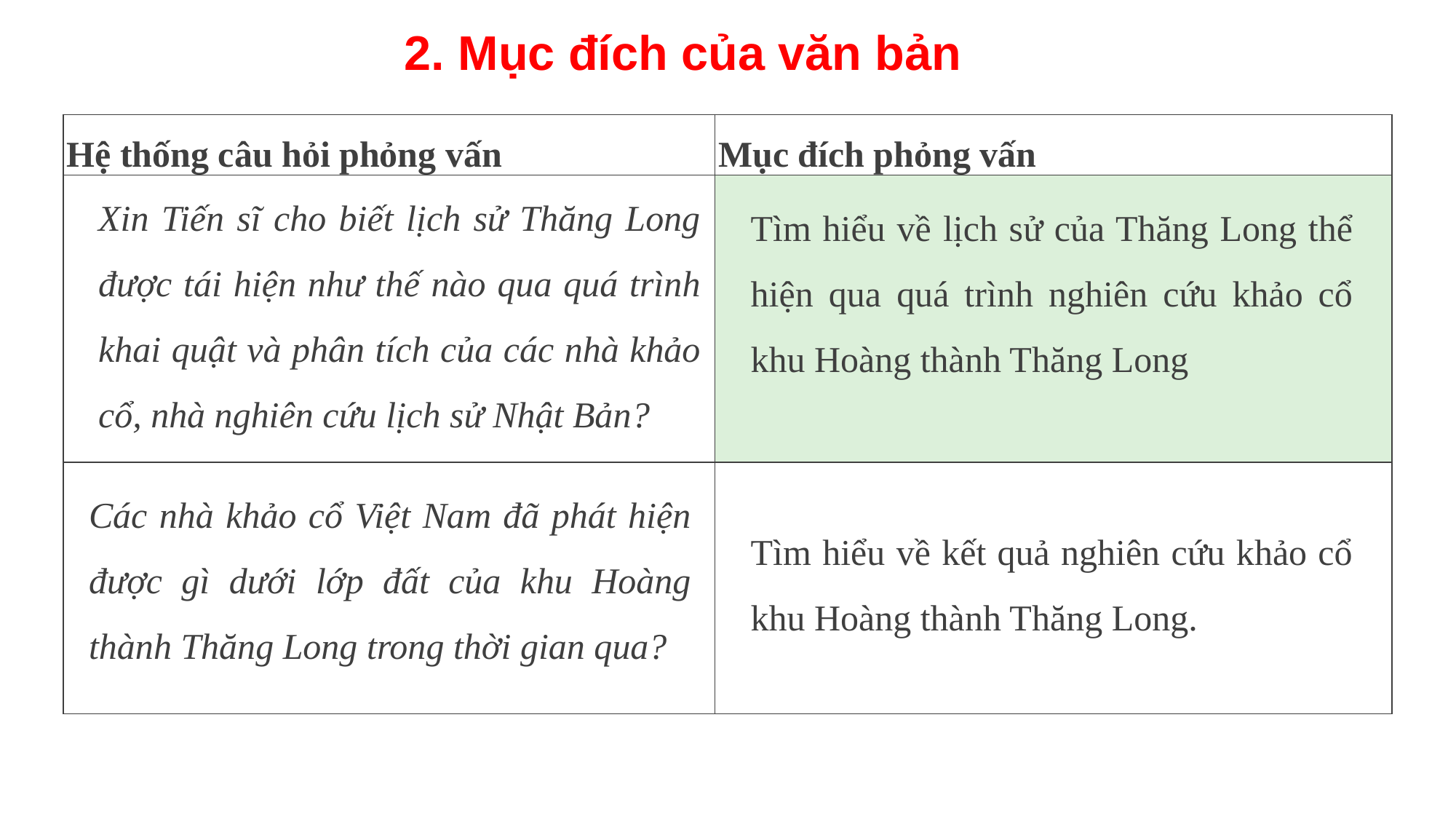

2. Mục đích của văn bản
| Hệ thống câu hỏi phỏng vấn | Mục đích phỏng vấn |
| --- | --- |
|  |  |
|  |  |
Xin Tiến sĩ cho biết lịch sử Thăng Long được tái hiện như thế nào qua quá trình khai quật và phân tích của các nhà khảo cổ, nhà nghiên cứu lịch sử Nhật Bản?
Tìm hiểu về lịch sử của Thăng Long thể hiện qua quá trình nghiên cứu khảo cổ khu Hoàng thành Thăng Long
Các nhà khảo cổ Việt Nam đã phát hiện được gì dưới lớp đất của khu Hoàng thành Thăng Long trong thời gian qua?
Tìm hiểu về kết quả nghiên cứu khảo cổ khu Hoàng thành Thăng Long.